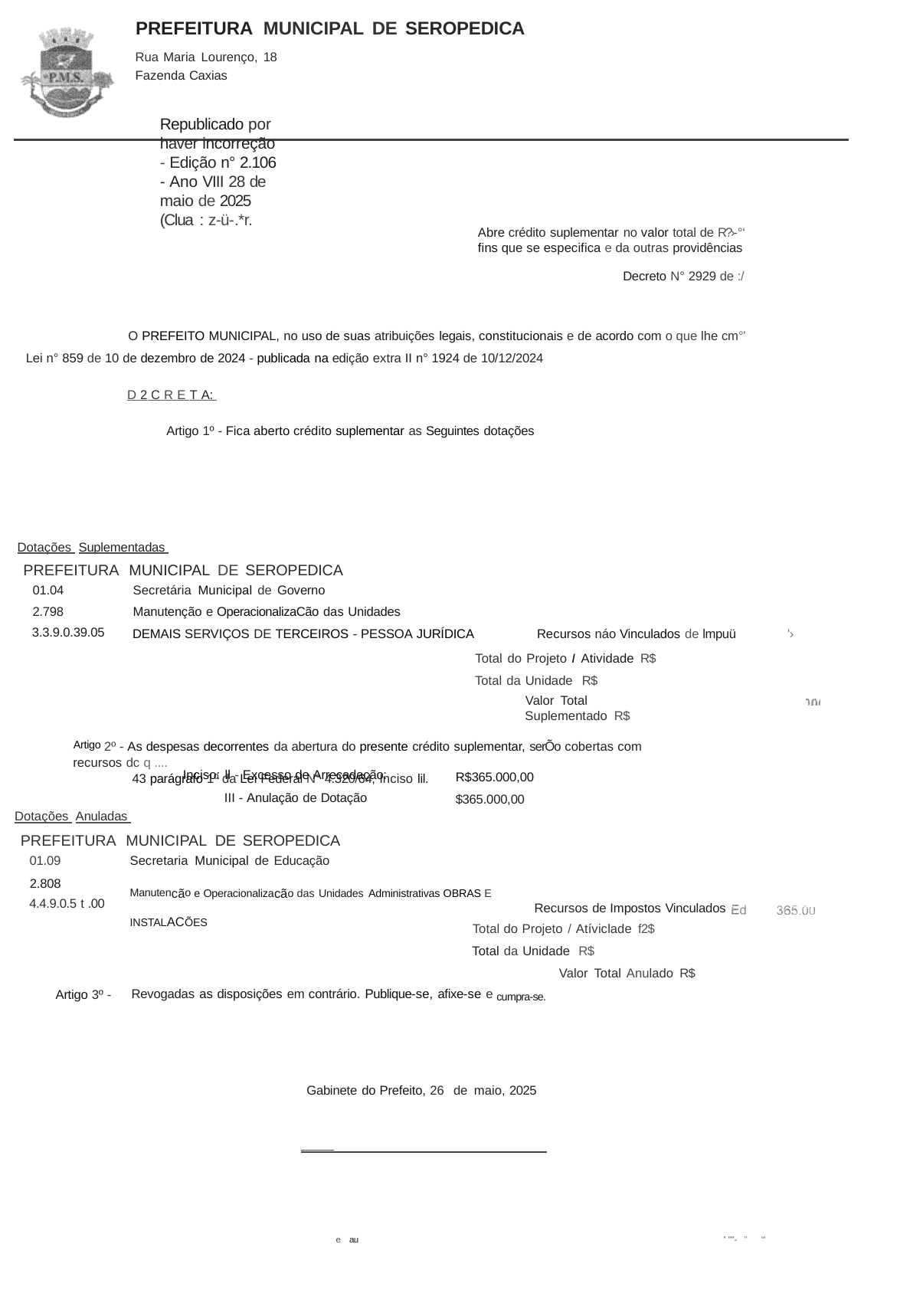

PREFEITURA MUNICIPAL DE SEROPEDICA
Rua Maria Lourenço, 18 Fazenda Caxias

Republicado por haver incorreção - Edição n° 2.106 - Ano VIII 28 de maio de 2025 (Clua : z-ü-.*r.

Decreto N° 2929 de :/
Abre crédito suplementar no valor total de R?›-°‘ fins que se especifica e da outras providências
O PREFEITO MUNICIPAL, no uso de suas atribuições legais, constitucionais e de acordo com o que lhe cm°' Lei n° 859 de 10 de dezembro de 2024 - publicada na edição extra II n° 1924 de 10/12/2024

D 2 C R E T A:

Artigo 1º - Fica aberto crédito suplementar as Seguintes dotações
Dotações Suplementadas
PREFEITURA MUNICIPAL DE SEROPEDICA
| 01.04 | Secretária Municipal de Governo |  |  |
| --- | --- | --- | --- |
| 2.798 | Manutenção e OperacionalizaCão das Unidades |  |  |
| 3.3.9.0.39.05 | DEMAIS SERVIÇOS DE TERCEIROS - PESSOA JURÍDICA | Recursos náo Vinculados de lmpuü | '› |
Total do Projeto I Atividade R$ Total da Unidade R$
Valor Total Suplementado R$
Artigo 2º - As despesas decorrentes da abertura do presente crédito suplementar, serÕo cobertas com recursos dc q ....
43 parágrafo 1º da Lei Federal N° 4.320/64, Inciso lil.
Inciso: ll - Excesso de Arrecadação: III - Anulação de Dotação
R$365.000,00
$365.000,00
Dotações Anuladas
PREFEITURA MUNICIPAL DE SEROPEDICA
Secretaria Municipal de Educação
Manutencão e Operacionalizacão das Unidades Administrativas OBRAS E INSTALACÕES
01.09
2.808
4.4.9.0.5 t .00
Recursos de Impostos Vinculados
Total do Projeto / Atíviclade f2$ Total da Unidade R$
Valor Total Anulado R$ Revogadas as disposições em contrário. Publique-se, afixe-se e cumpra-se.
Artigo 3º -
Gabinete do Prefeito, 26 de maio, 2025
e au
' ""- ”  “'